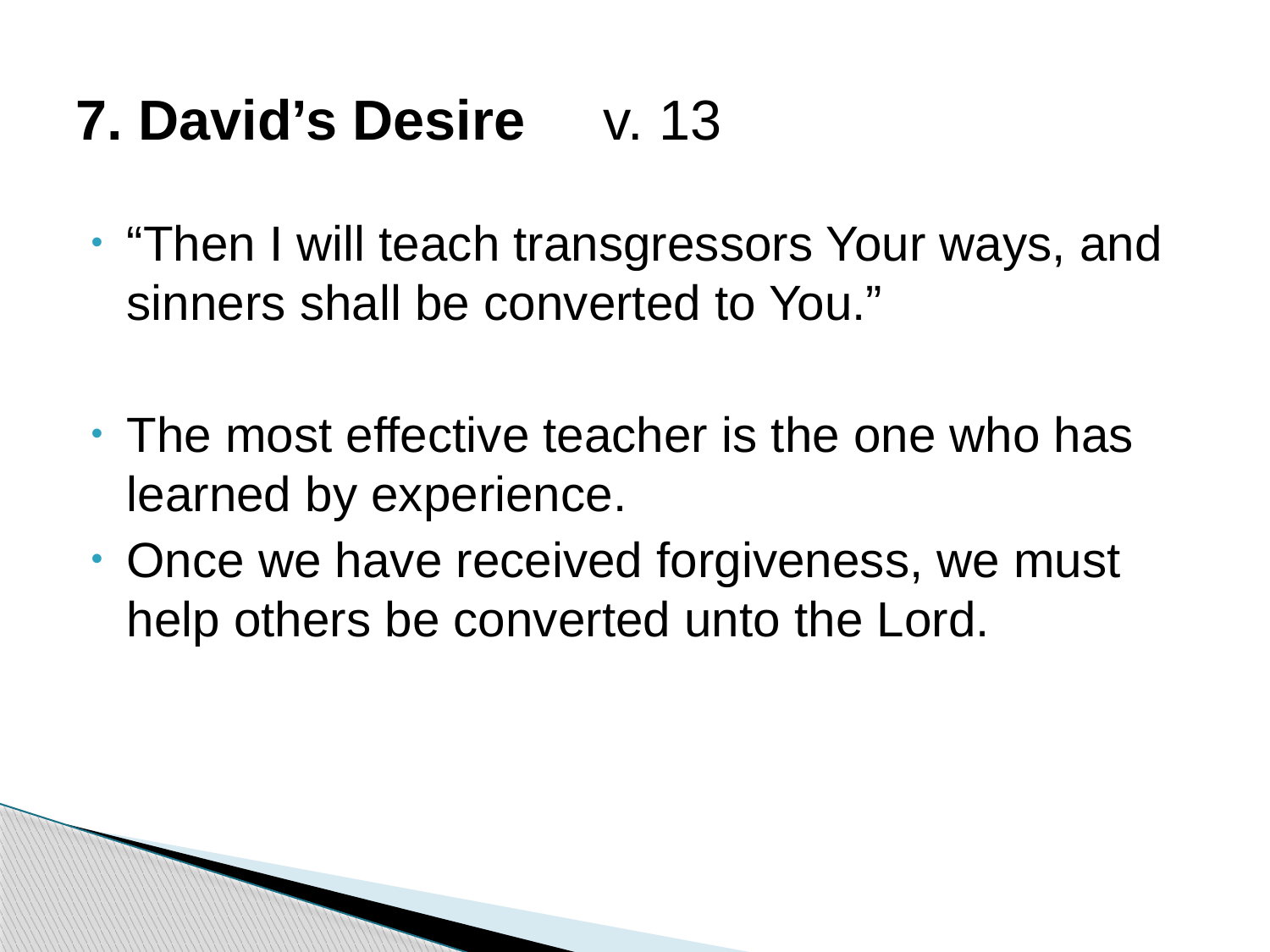

# 7. David’s Desire     v. 13
“Then I will teach transgressors Your ways, and sinners shall be converted to You.”

The most effective teacher is the one who has learned by experience.
Once we have received forgiveness, we must help others be converted unto the Lord.